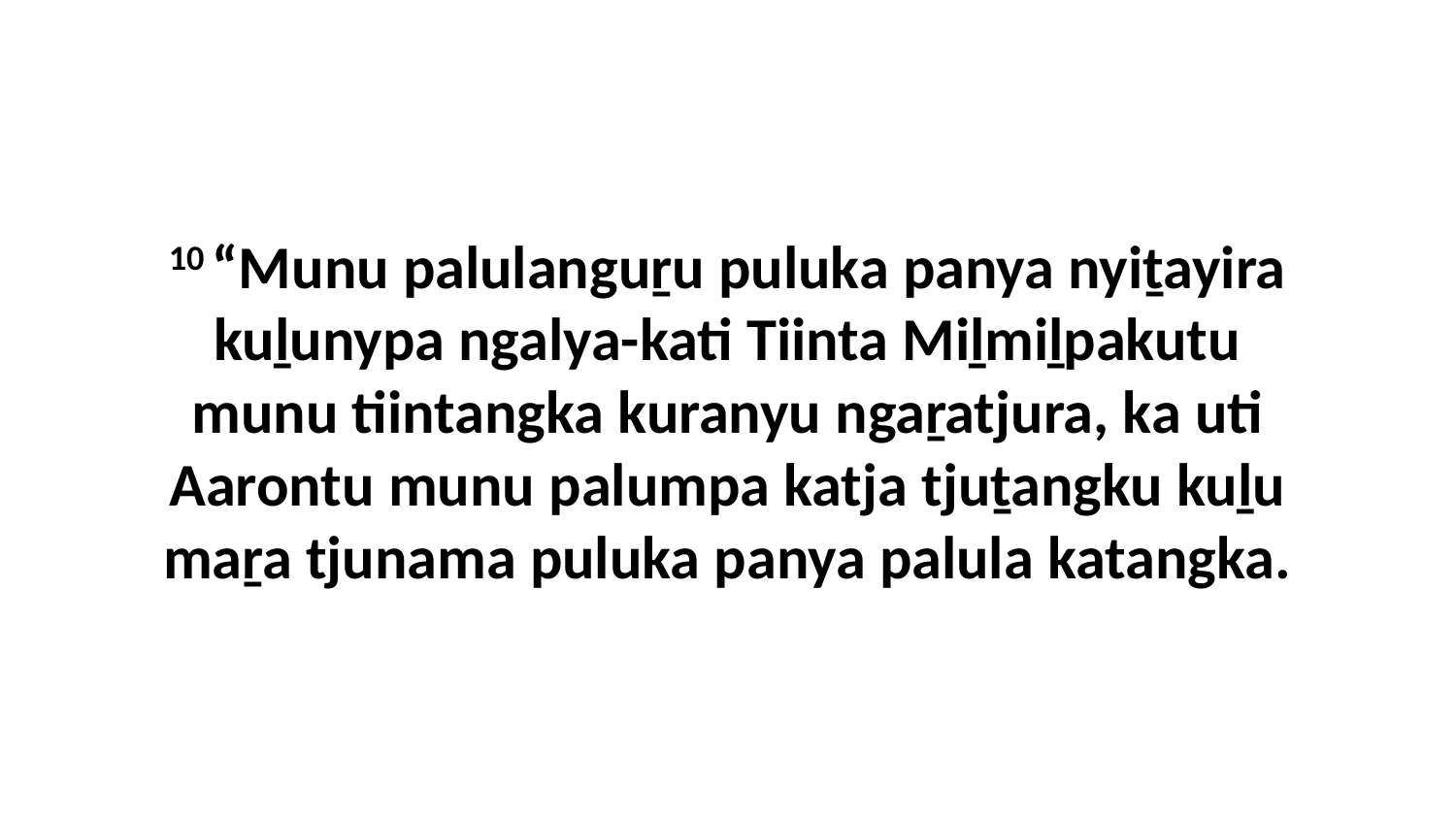

10 “Munu palulanguṟu puluka panya nyiṯayira kuḻunypa ngalya-kati Tiinta Miḻmiḻpakutu munu tiintangka kuranyu ngaṟatjura, ka uti Aarontu munu palumpa katja tjuṯangku kuḻu maṟa tjunama puluka panya palula katangka.